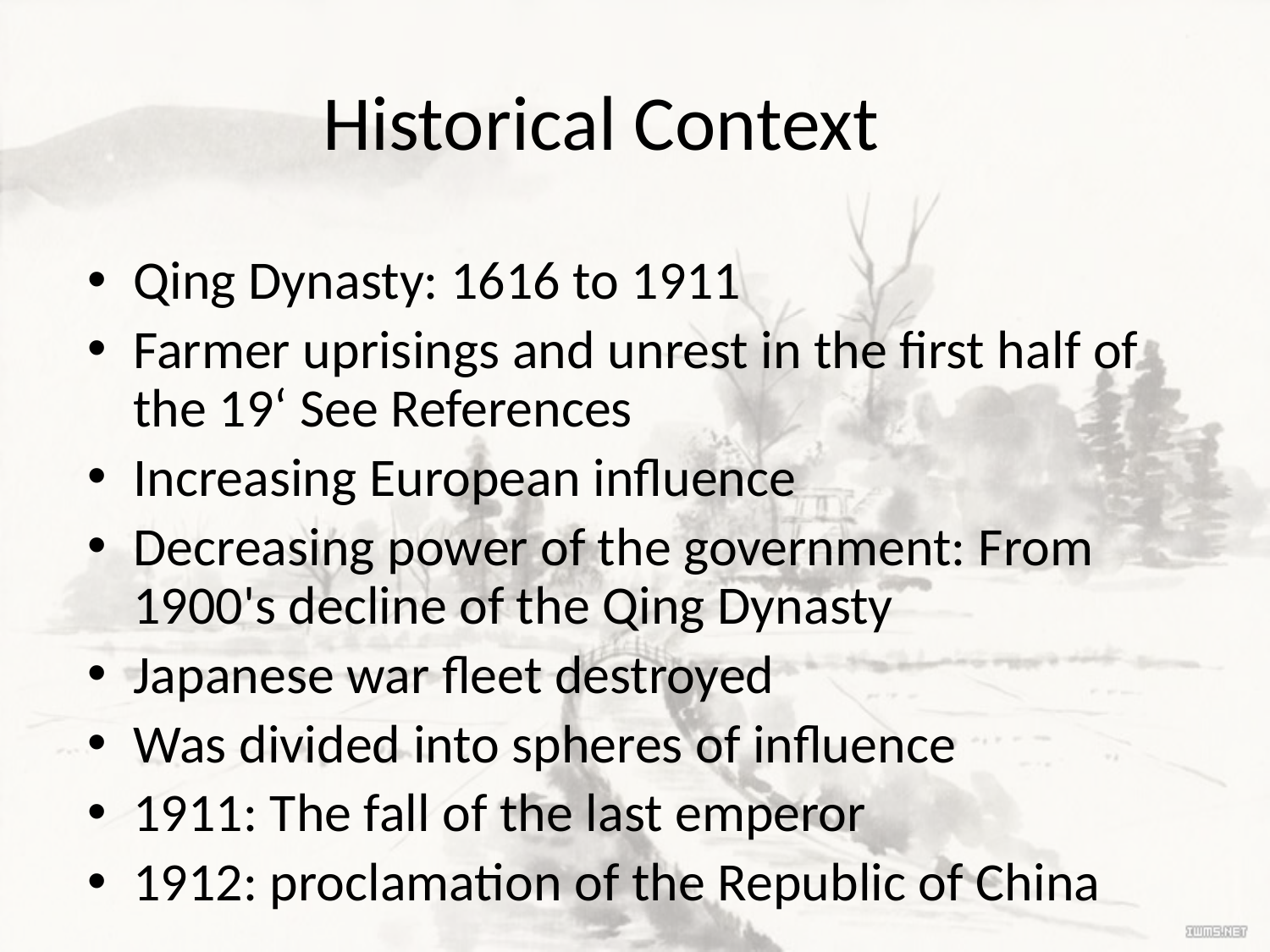

# Historical Context
Qing Dynasty: 1616 to 1911
Farmer uprisings and unrest in the first half of the 19‘ See References
Increasing European influence
Decreasing power of the government: From 1900's decline of the Qing Dynasty
Japanese war fleet destroyed
Was divided into spheres of influence
1911: The fall of the last emperor
1912: proclamation of the Republic of China